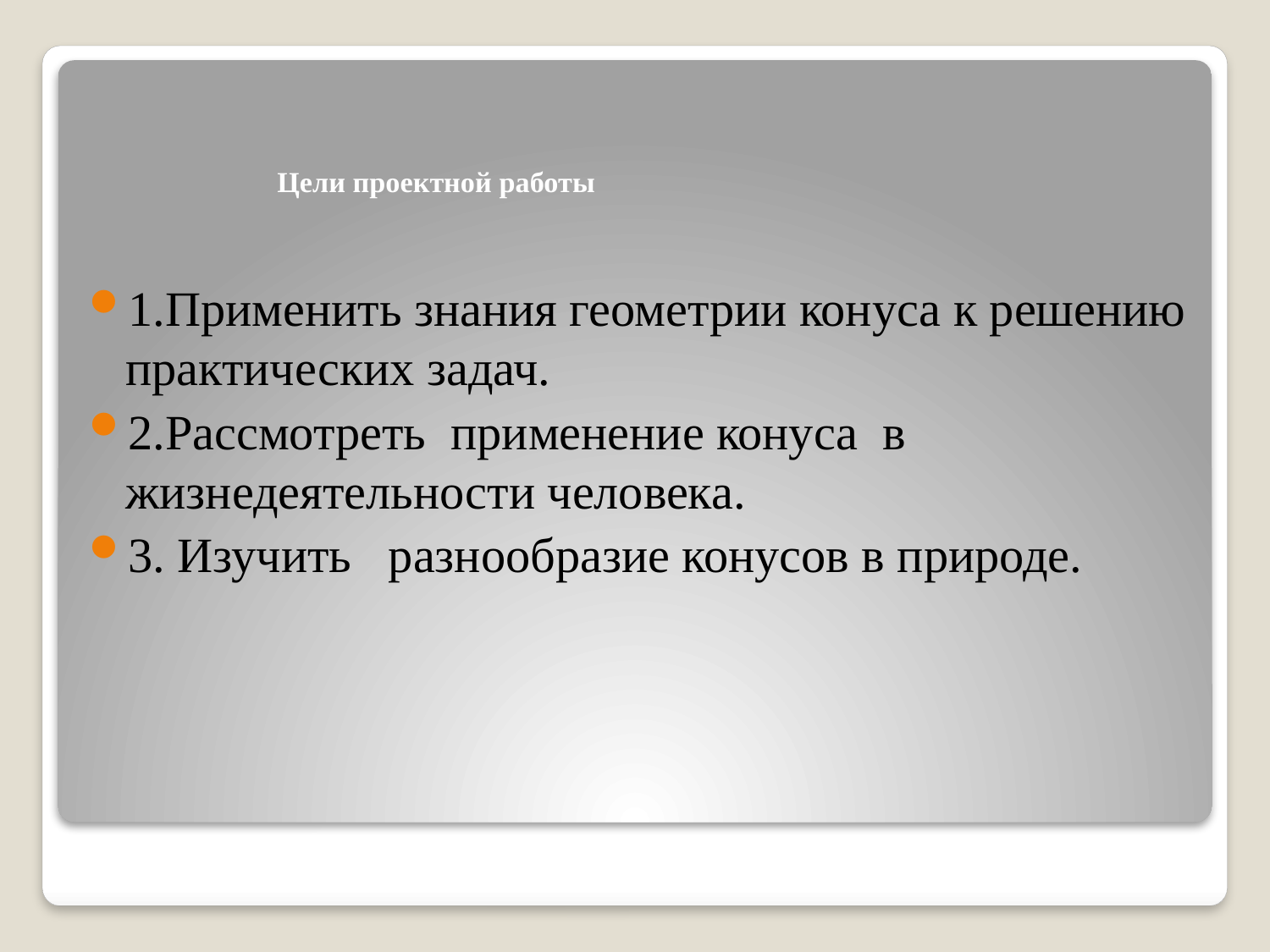

# Цели проектной работы
1.Применить знания геометрии конуса к решению практических задач.
2.Рассмотреть  применение конуса  в жизнедеятельности человека.
3. Изучить   разнообразие конусов в природе.